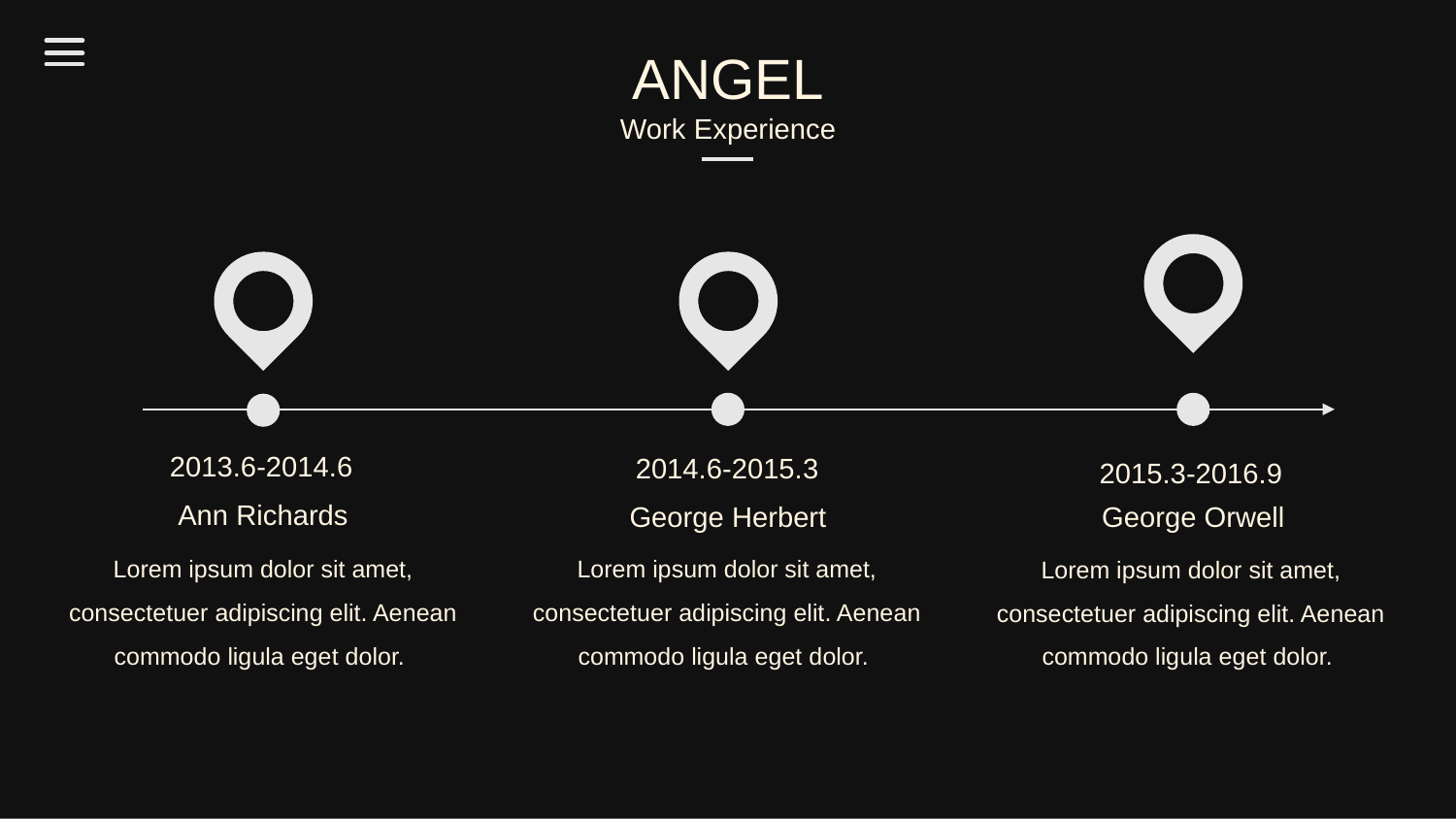

ANGEL
Work Experience

2013.6-2014.6
2014.6-2015.3
2015.3-2016.9
Ann Richards
George Herbert
George Orwell
Lorem ipsum dolor sit amet, consectetuer adipiscing elit. Aenean commodo ligula eget dolor.
Lorem ipsum dolor sit amet, consectetuer adipiscing elit. Aenean commodo ligula eget dolor.
Lorem ipsum dolor sit amet, consectetuer adipiscing elit. Aenean commodo ligula eget dolor.